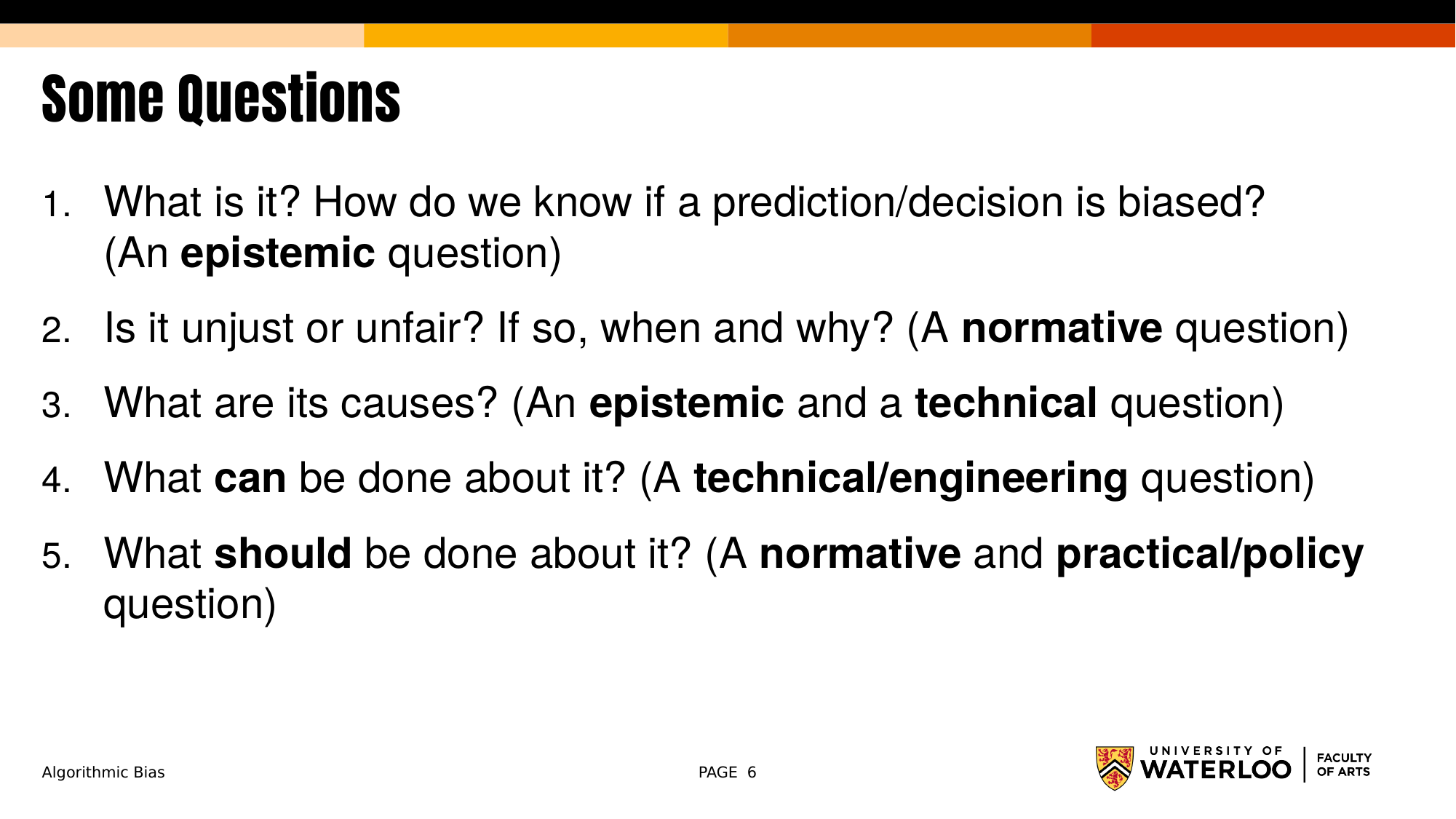

# Some Questions
What is it? How do we know if a prediction/decision is biased?
(An epistemic question)
Is it unjust or unfair? If so, when and why? (A normative question)
What are its causes? (An epistemic and a technical question)
What can be done about it? (A technical/engineering question)
What should be done about it? (A normative and practical/policy question)

Algorithmic Bias
PAGE  6